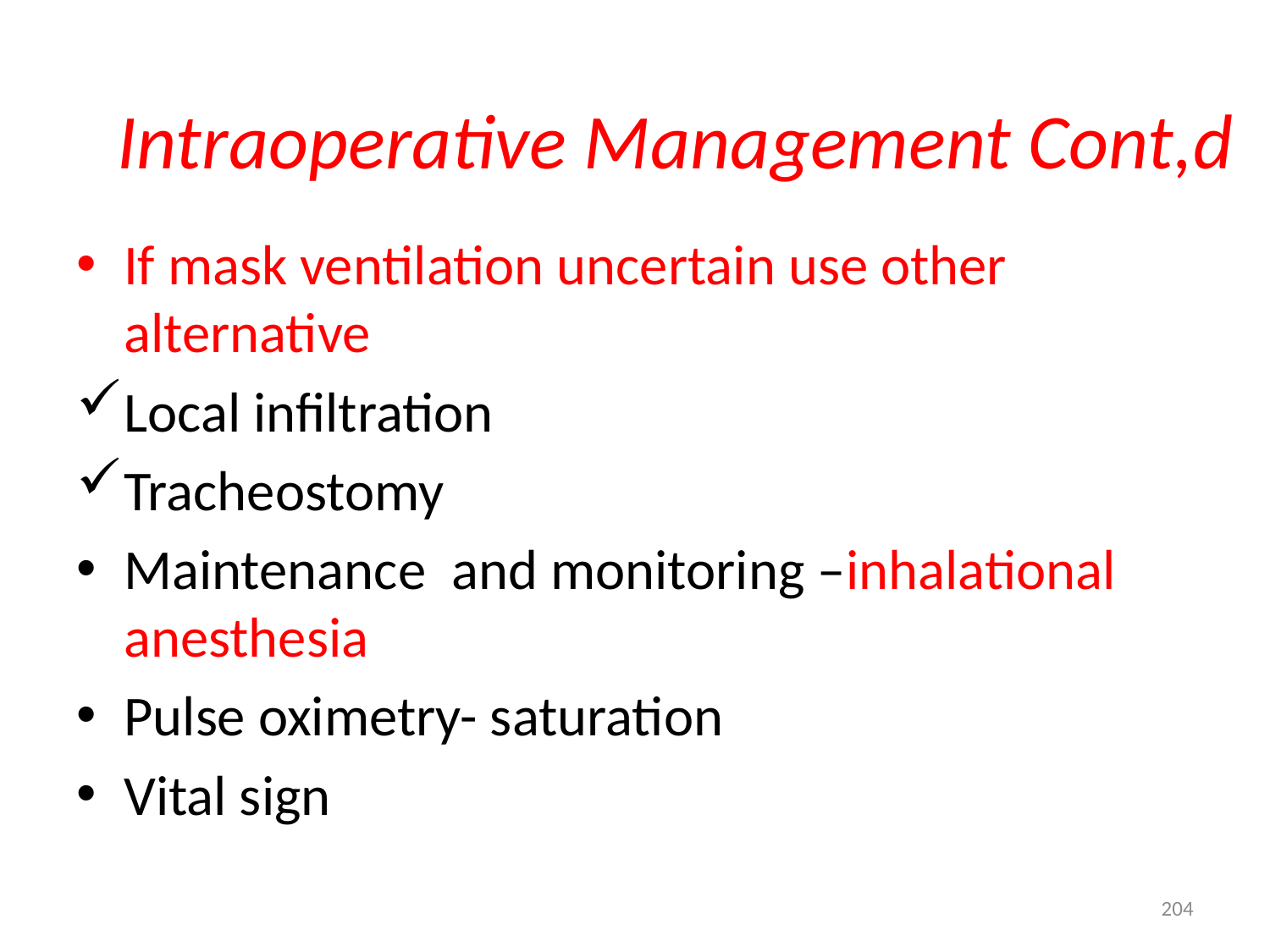

# Intraoperative Management Cont,d
If mask ventilation uncertain use other alternative
Local infiltration
Tracheostomy
Maintenance  and monitoring –inhalational anesthesia
Pulse oximetry- saturation
Vital sign

204